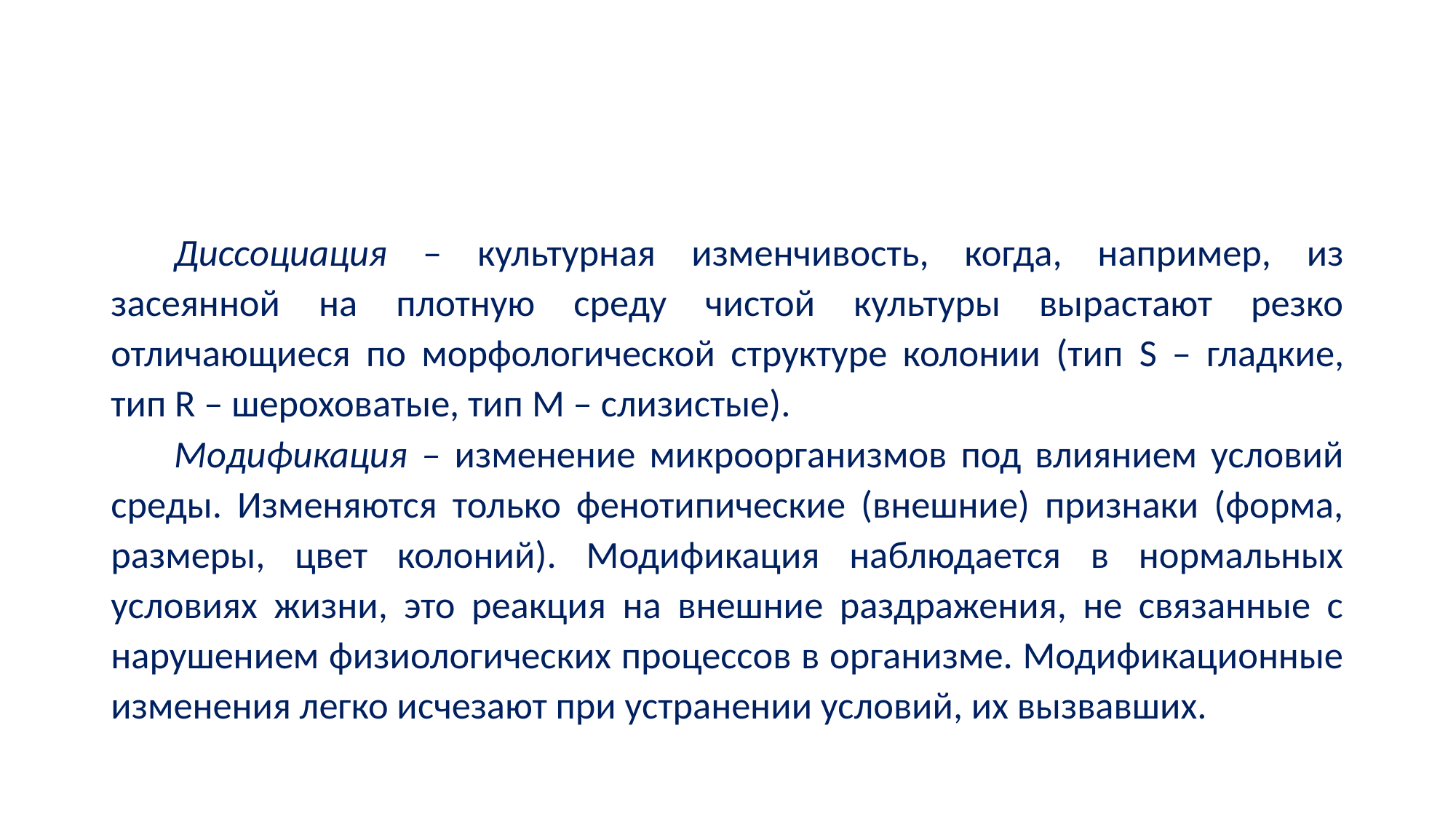

#
Диссоциация – культурная изменчивость, когда, например, из засеянной на плотную среду чистой культуры вырастают резко отличающиеся по морфологической структуре колонии (тип S – гладкие, тип R – шероховатые, тип M – слизистые).
Модификация – изменение микроорганизмов под влиянием условий среды. Изменяются только фенотипические (внешние) признаки (форма, размеры, цвет колоний). Модификация наблюдается в нормальных условиях жизни, это реакция на внешние раздражения, не связанные с нарушением физиологических процессов в организме. Модификационные изменения легко исчезают при устранении условий, их вызвавших.